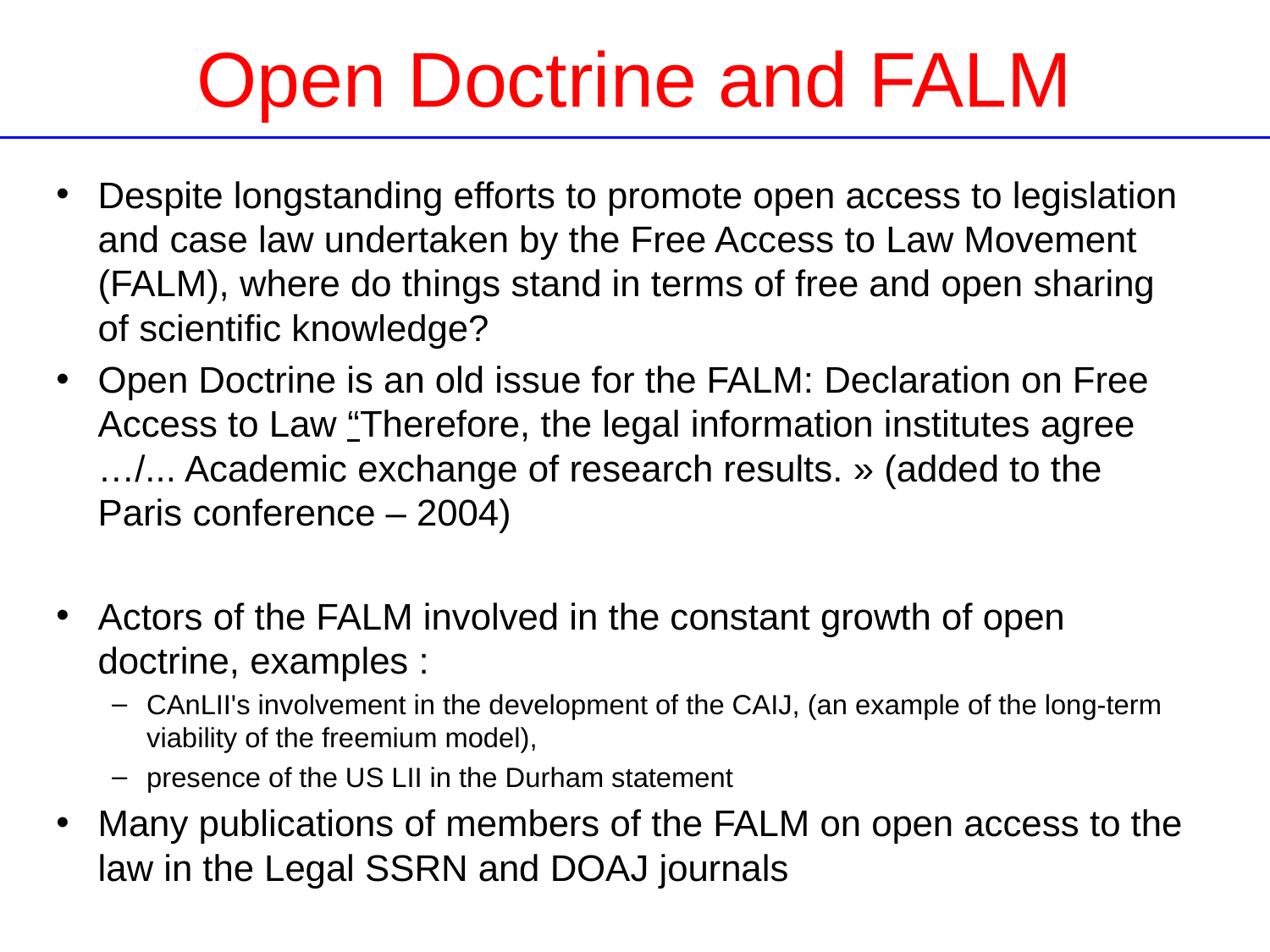

# Open Doctrine and FALM
Despite longstanding efforts to promote open access to legislation and case law undertaken by the Free Access to Law Movement (FALM), where do things stand in terms of free and open sharing of scientific knowledge?
Open Doctrine is an old issue for the FALM: Declaration on Free Access to Law “Therefore, the legal information institutes agree …/... Academic exchange of research results. » (added to the Paris conference – 2004)

Actors of the FALM involved in the constant growth of open doctrine, examples :
CAnLII's involvement in the development of the CAIJ, (an example of the long-term viability of the freemium model),
presence of the US LII in the Durham statement
Many publications of members of the FALM on open access to the law in the Legal SSRN and DOAJ journals